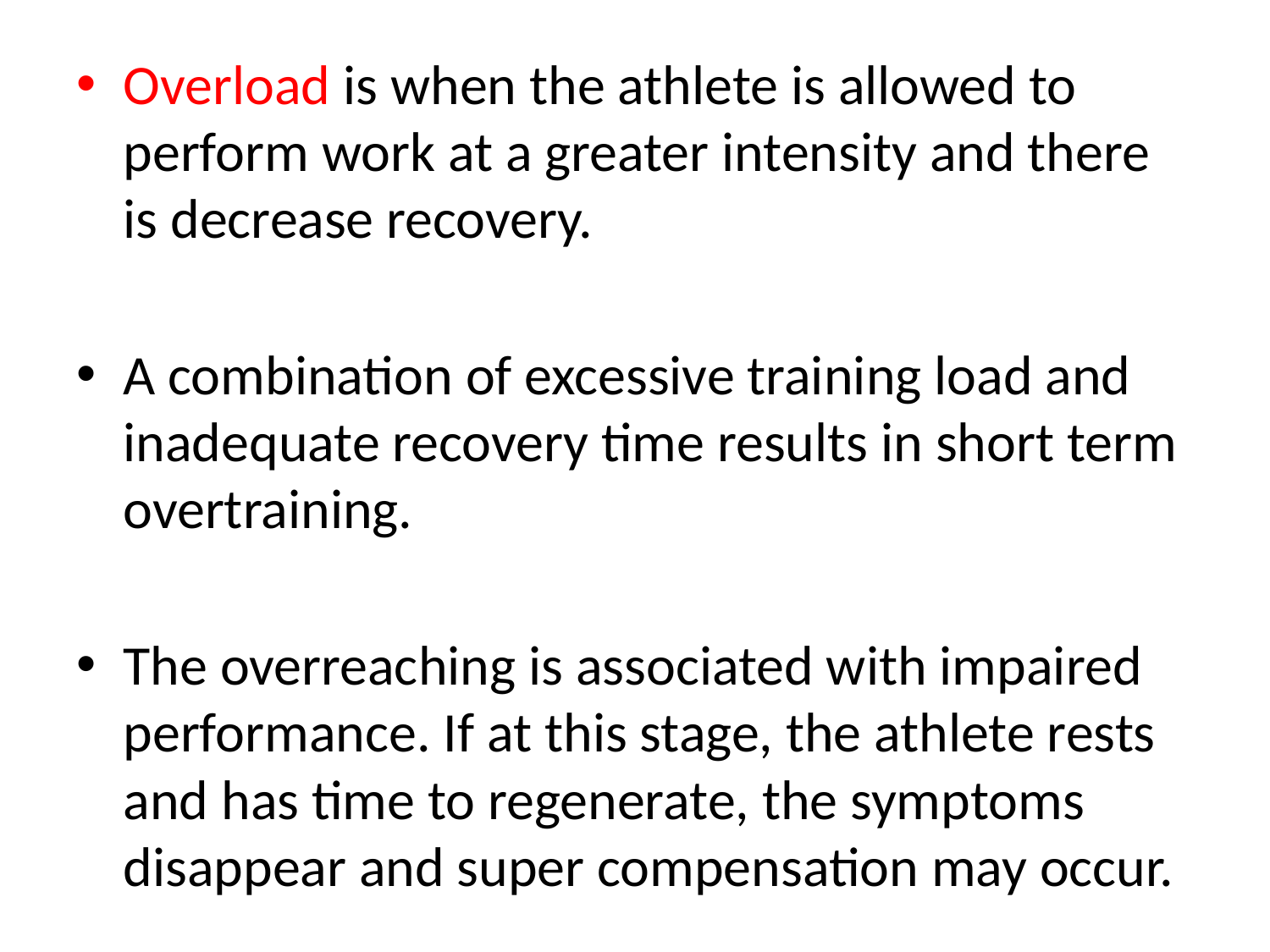

Overload is when the athlete is allowed to perform work at a greater intensity and there is decrease recovery.

A combination of excessive training load and inadequate recovery time results in short term overtraining.

The overreaching is associated with impaired performance. If at this stage, the athlete rests and has time to regenerate, the symptoms disappear and super compensation may occur.